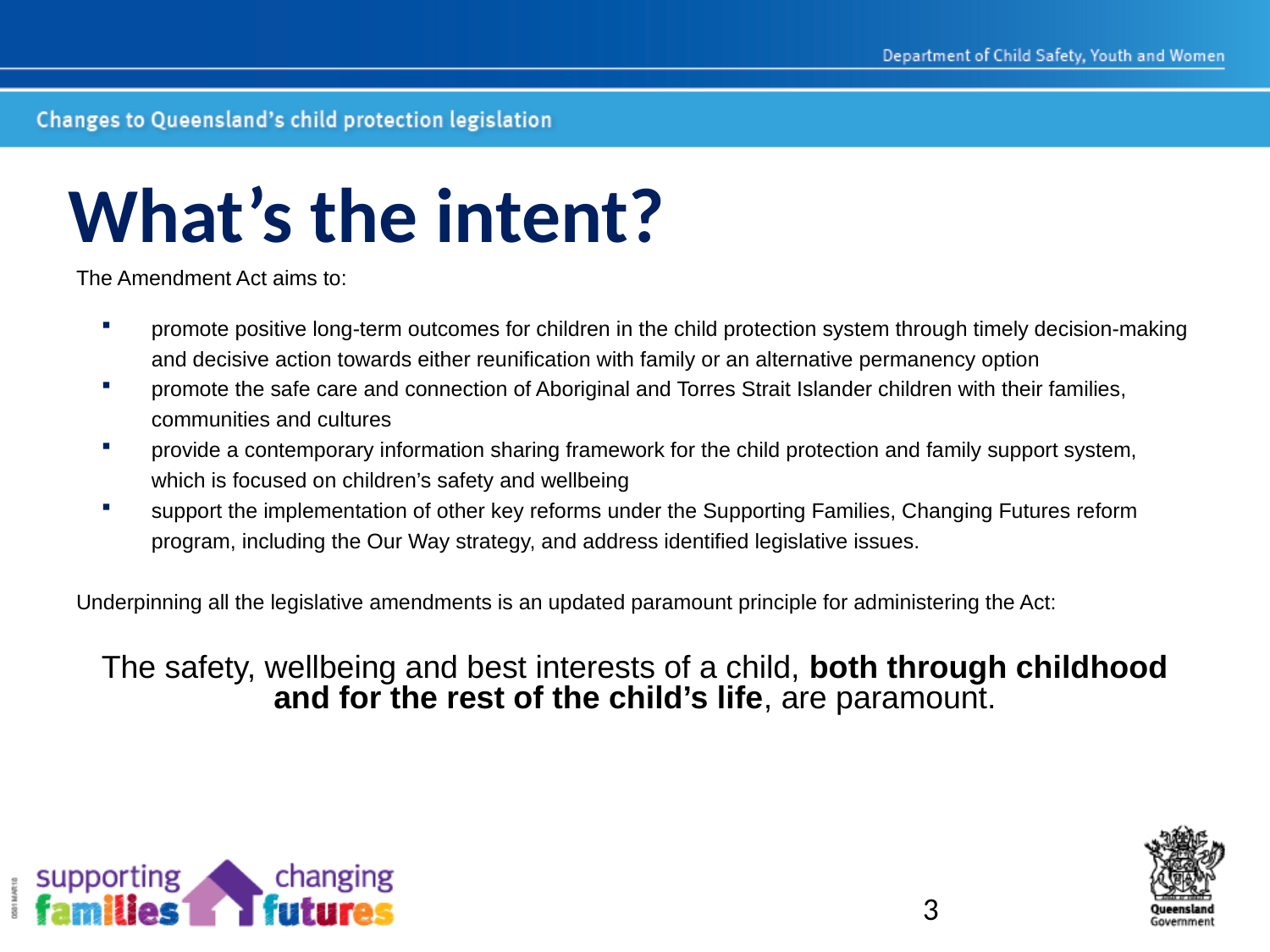

# What’s the intent?

The Amendment Act aims to:

promote positive long-term outcomes for children in the child protection system through timely decision-making and decisive action towards either reunification with family or an alternative permanency option
promote the safe care and connection of Aboriginal and Torres Strait Islander children with their families, communities and cultures
provide a contemporary information sharing framework for the child protection and family support system, which is focused on children’s safety and wellbeing
support the implementation of other key reforms under the Supporting Families, Changing Futures reform program, including the Our Way strategy, and address identified legislative issues.

Underpinning all the legislative amendments is an updated paramount principle for administering the Act:

The safety, wellbeing and best interests of a child, both through childhood and for the rest of the child’s life, are paramount.

3